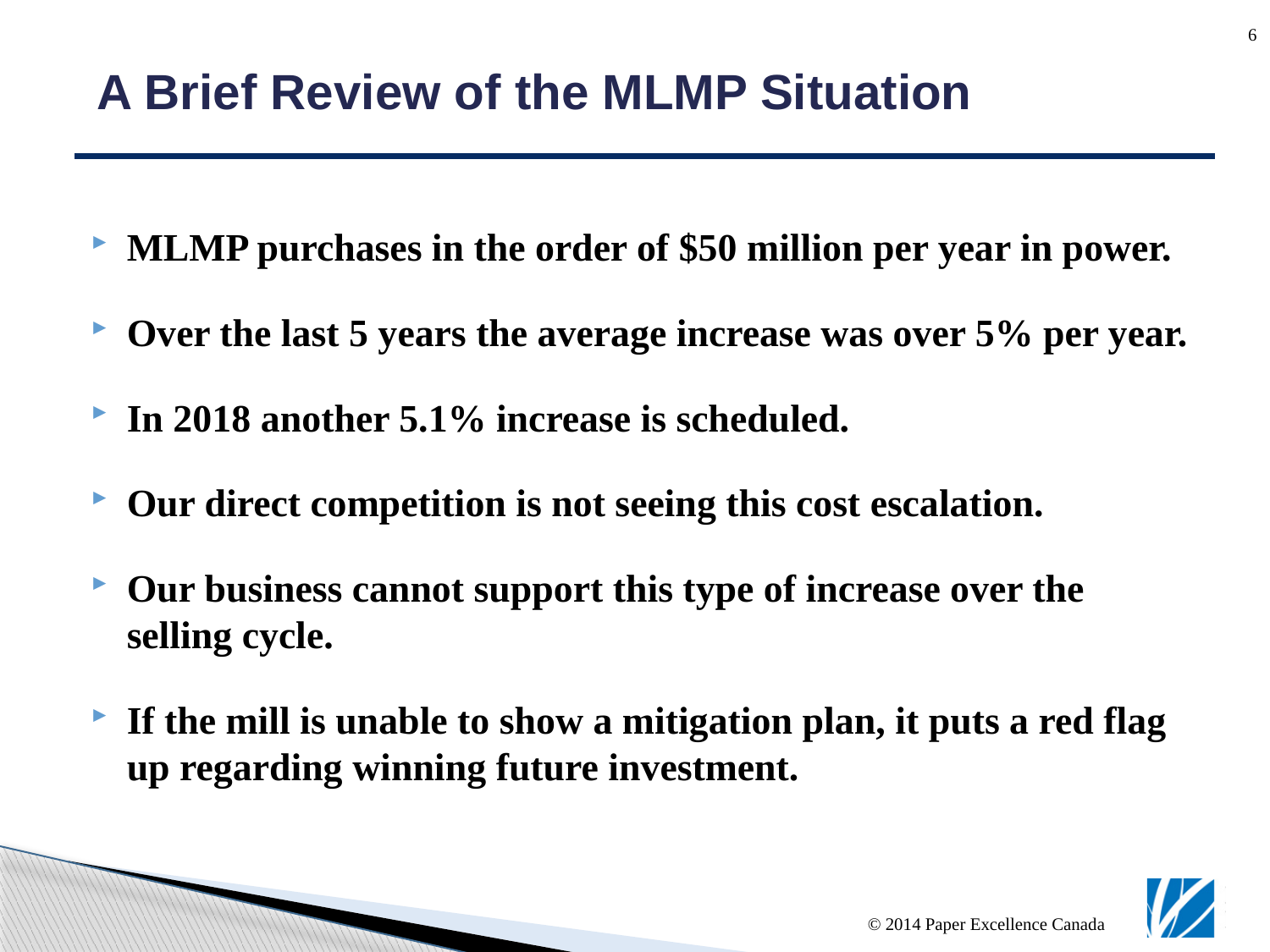

6
A Brief Review of the MLMP Situation
#
MLMP purchases in the order of $50 million per year in power.

Over the last 5 years the average increase was over 5% per year.

In 2018 another 5.1% increase is scheduled.

Our direct competition is not seeing this cost escalation.

Our business cannot support this type of increase over the selling cycle.

If the mill is unable to show a mitigation plan, it puts a red flag up regarding winning future investment.

© 2014 Paper Excellence Canada